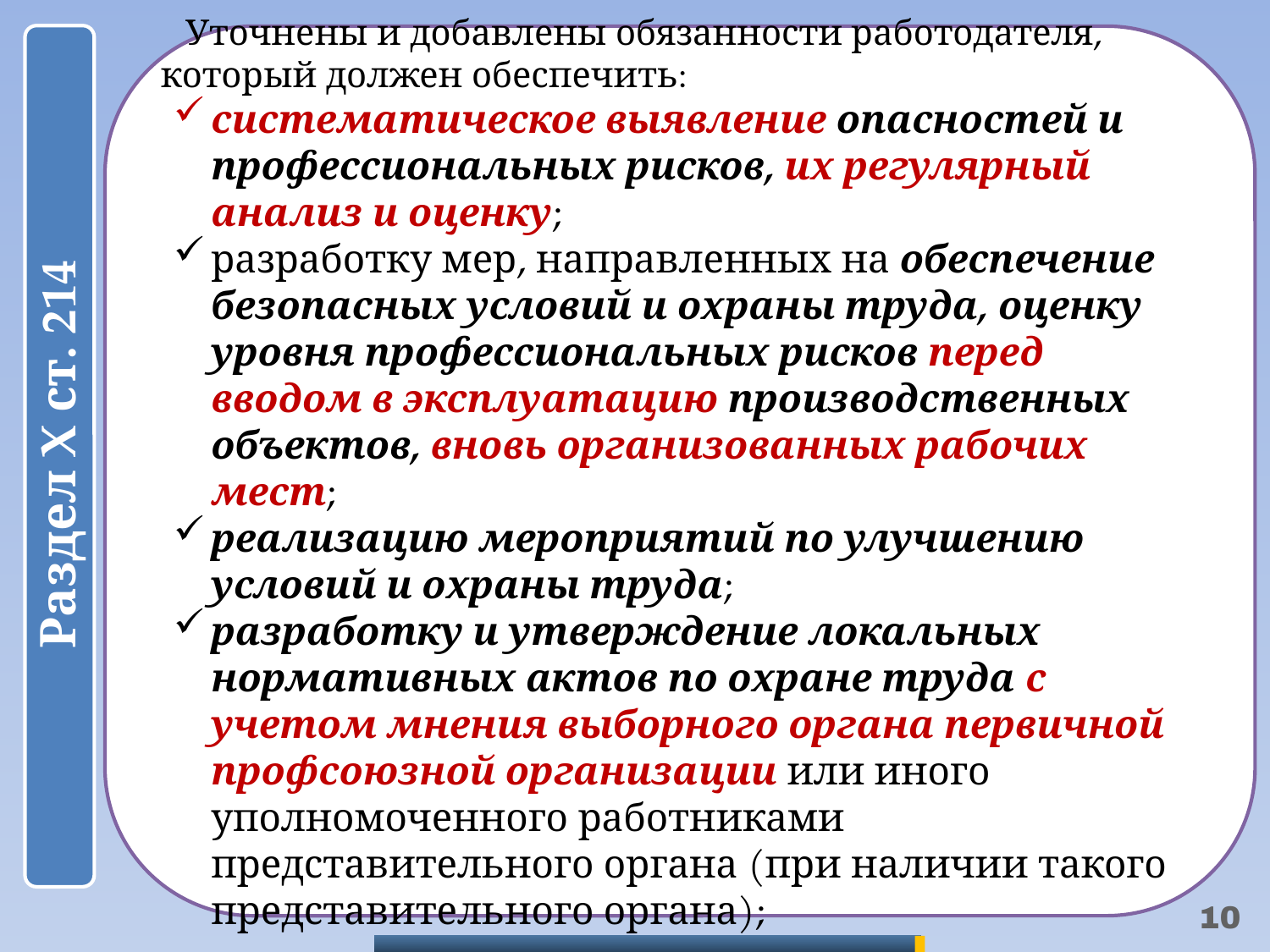

Раздел X ст. 214
Уточнены и добавлены обязанности работодателя, который должен обеспечить:
систематическое выявление опасностей и профессиональных рисков, их регулярный анализ и оценку;
разработку мер, направленных на обеспечение безопасных условий и охраны труда, оценку уровня профессиональных рисков перед вводом в эксплуатацию производственных объектов, вновь организованных рабочих мест;
реализацию мероприятий по улучшению условий и охраны труда;
разработку и утверждение локальных нормативных актов по охране труда с учетом мнения выборного органа первичной профсоюзной организации или иного уполномоченного работниками представительного органа (при наличии такого представительного органа);

10